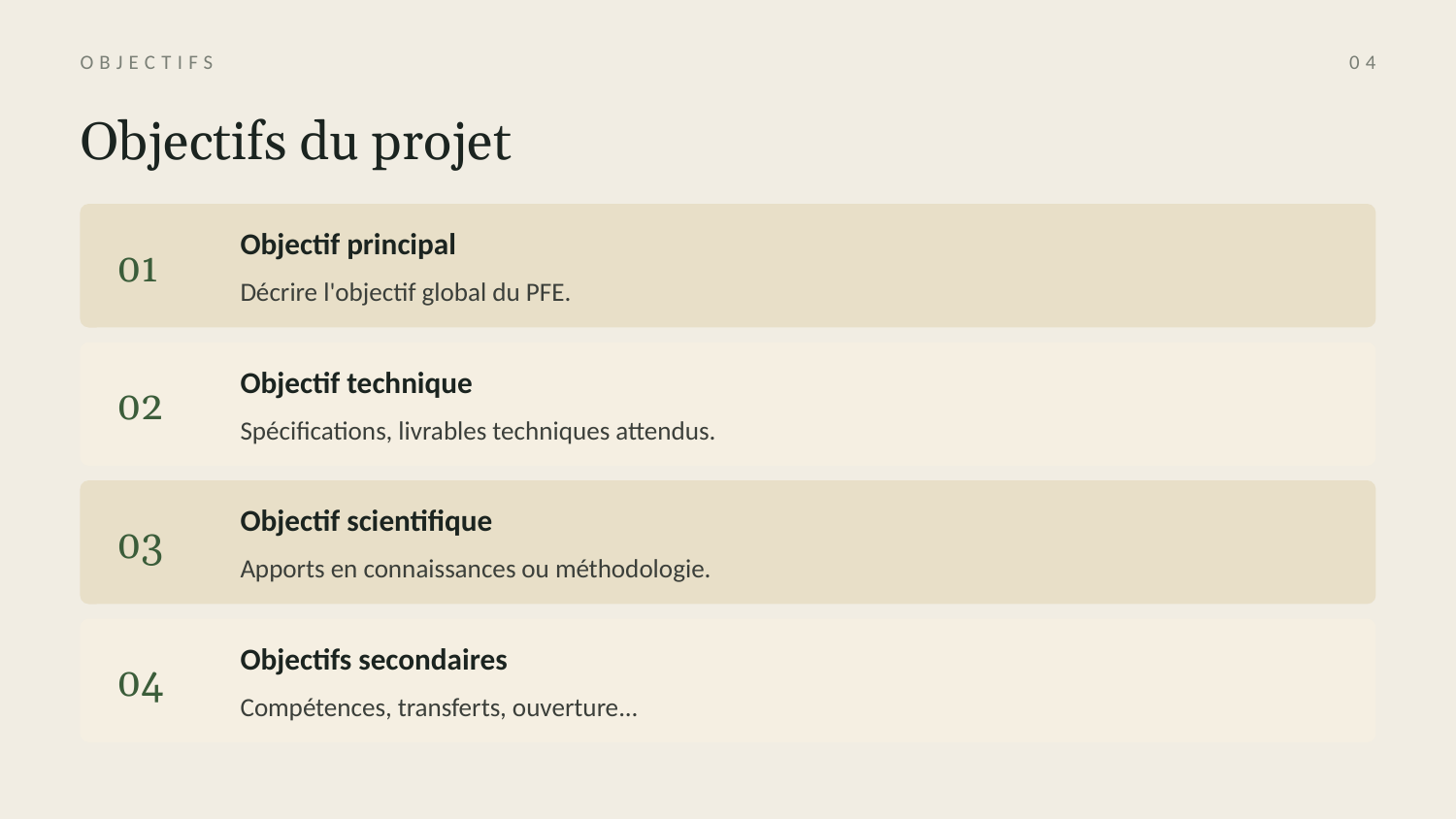

OBJECTIFS
04
Objectifs du projet

Objectif principal
01
Décrire l'objectif global du PFE.

Objectif technique
02
Spécifications, livrables techniques attendus.

Objectif scientifique
03
Apports en connaissances ou méthodologie.

Objectifs secondaires
04
Compétences, transferts, ouverture...